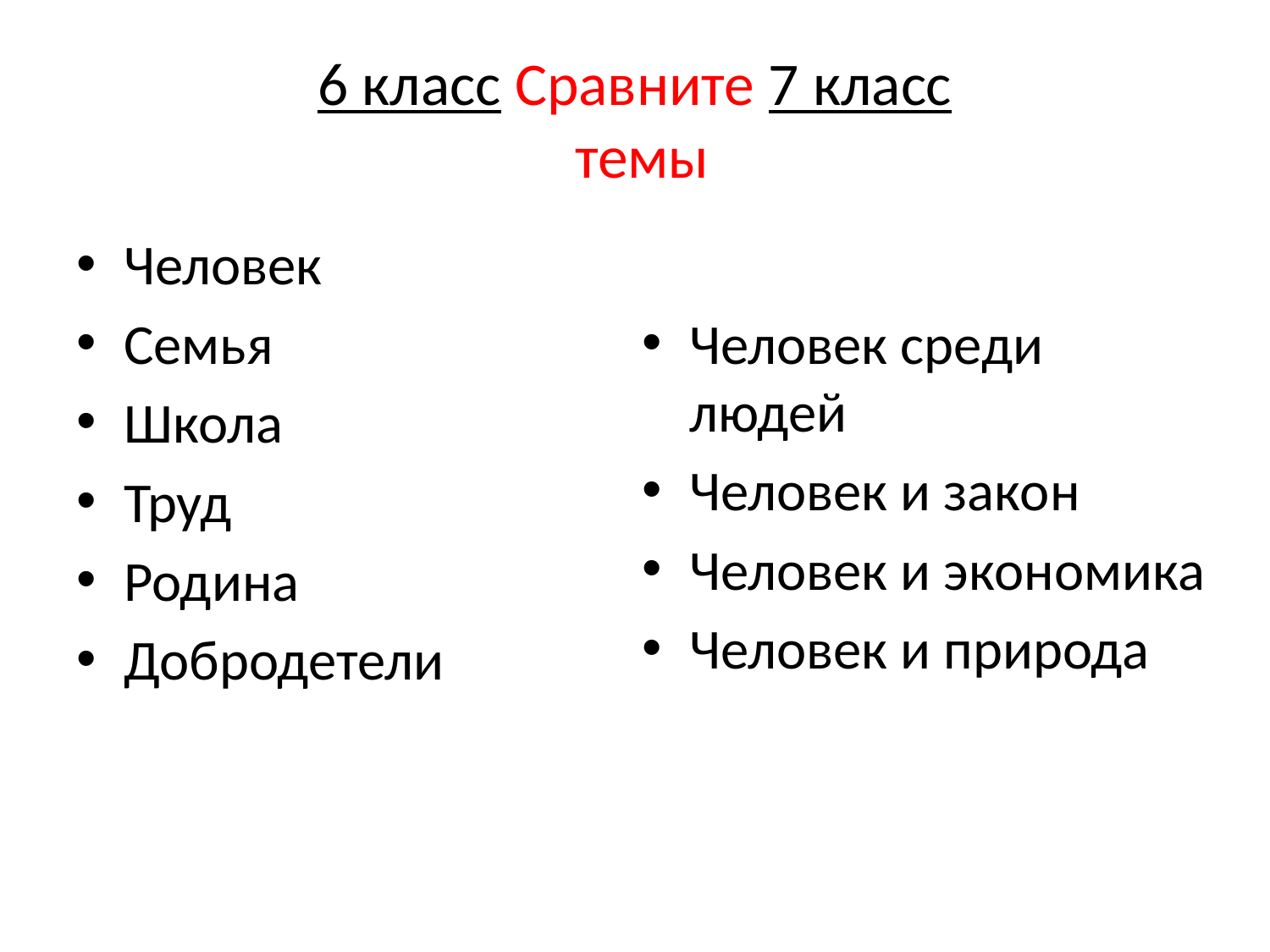

# 6 класс Сравните 7 класс темы
Человек
Семья
Школа
Труд
Родина
Добродетели

Человек среди людей
Человек и закон
Человек и экономика
Человек и природа